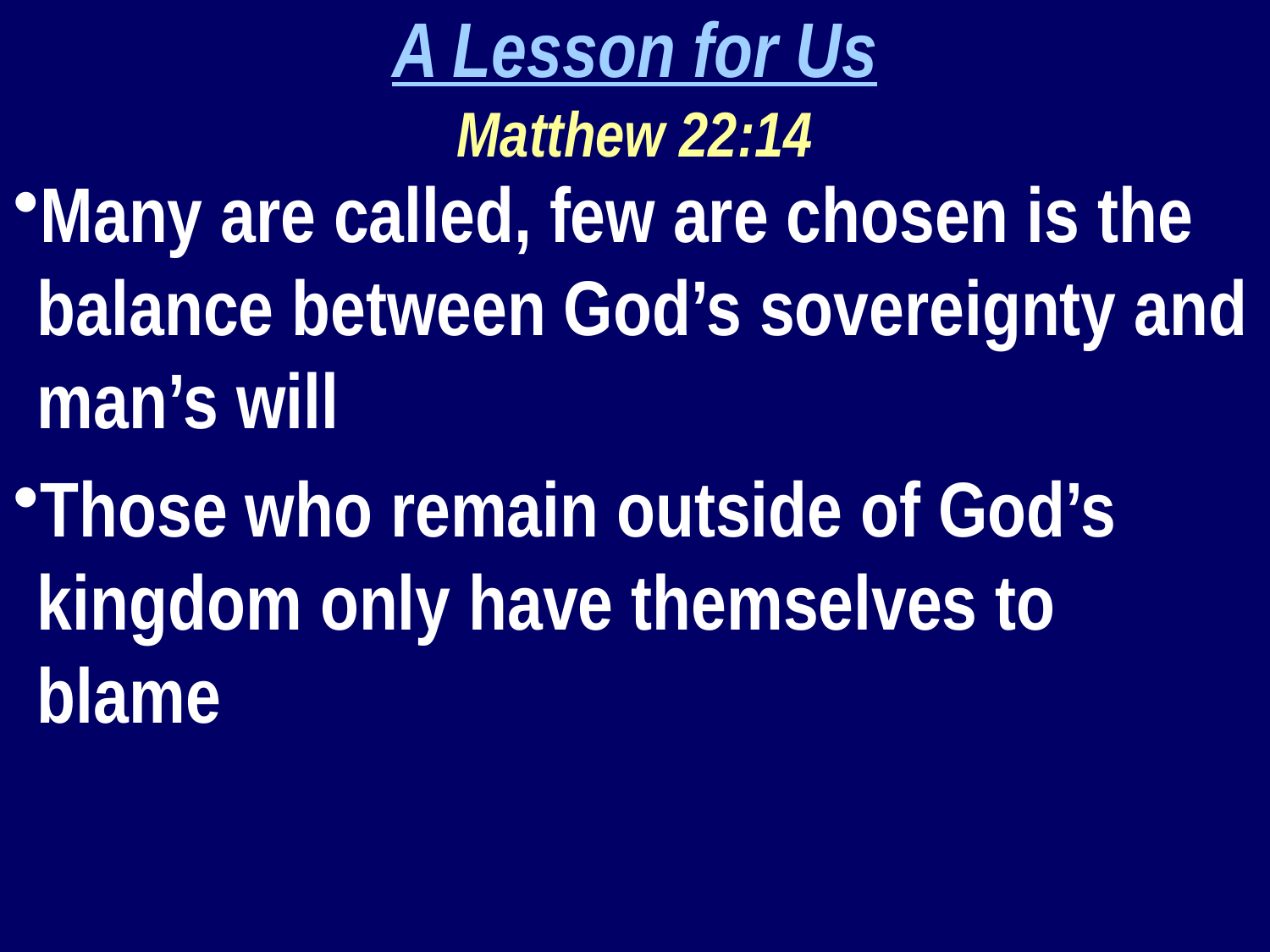

A Lesson for Us
Matthew 22:14
Many are called, few are chosen is the balance between God’s sovereignty and man’s will
Those who remain outside of God’s kingdom only have themselves to blame